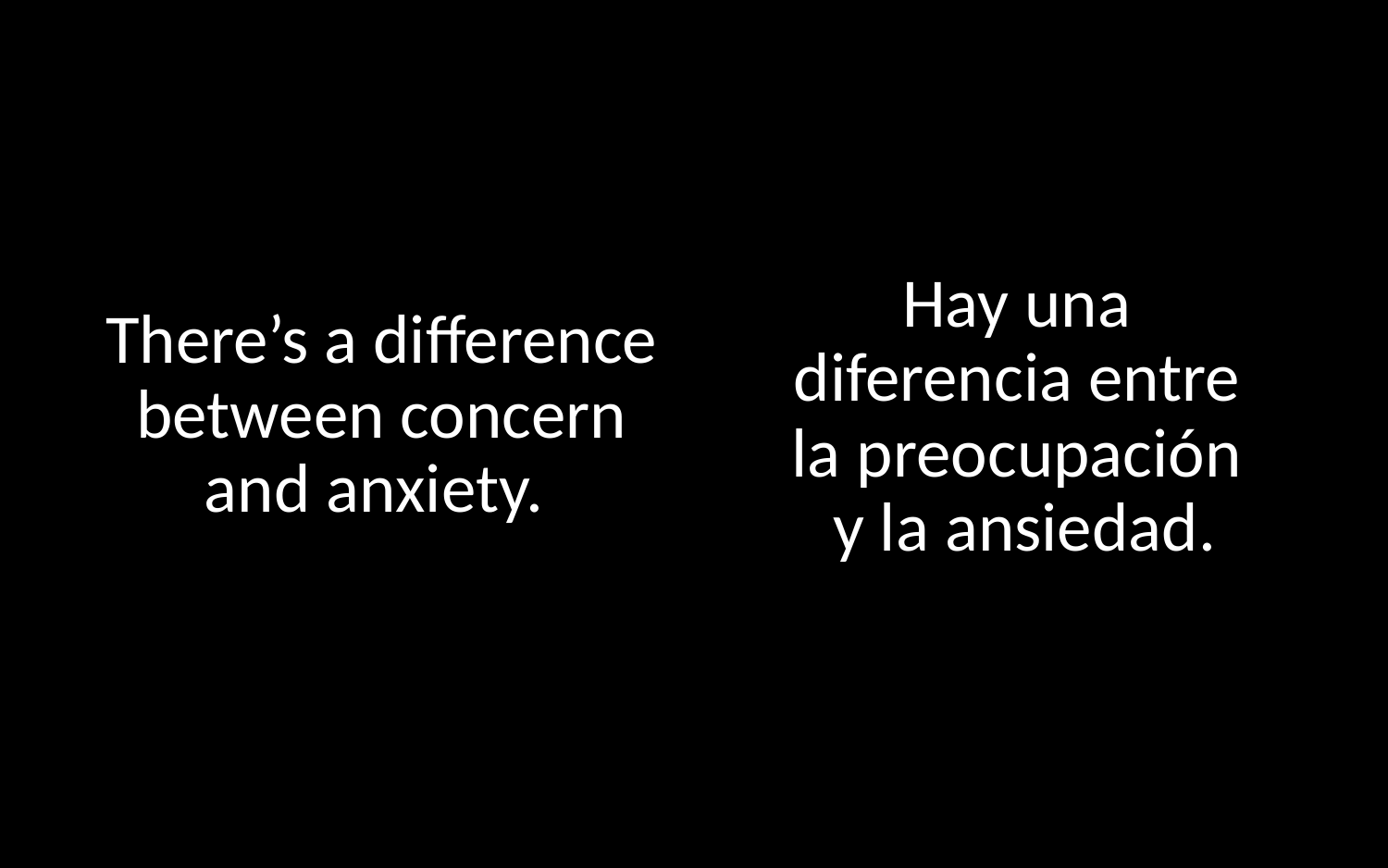

There’s a difference between concern and anxiety.
Hay una
diferencia entre
la preocupación
y la ansiedad.